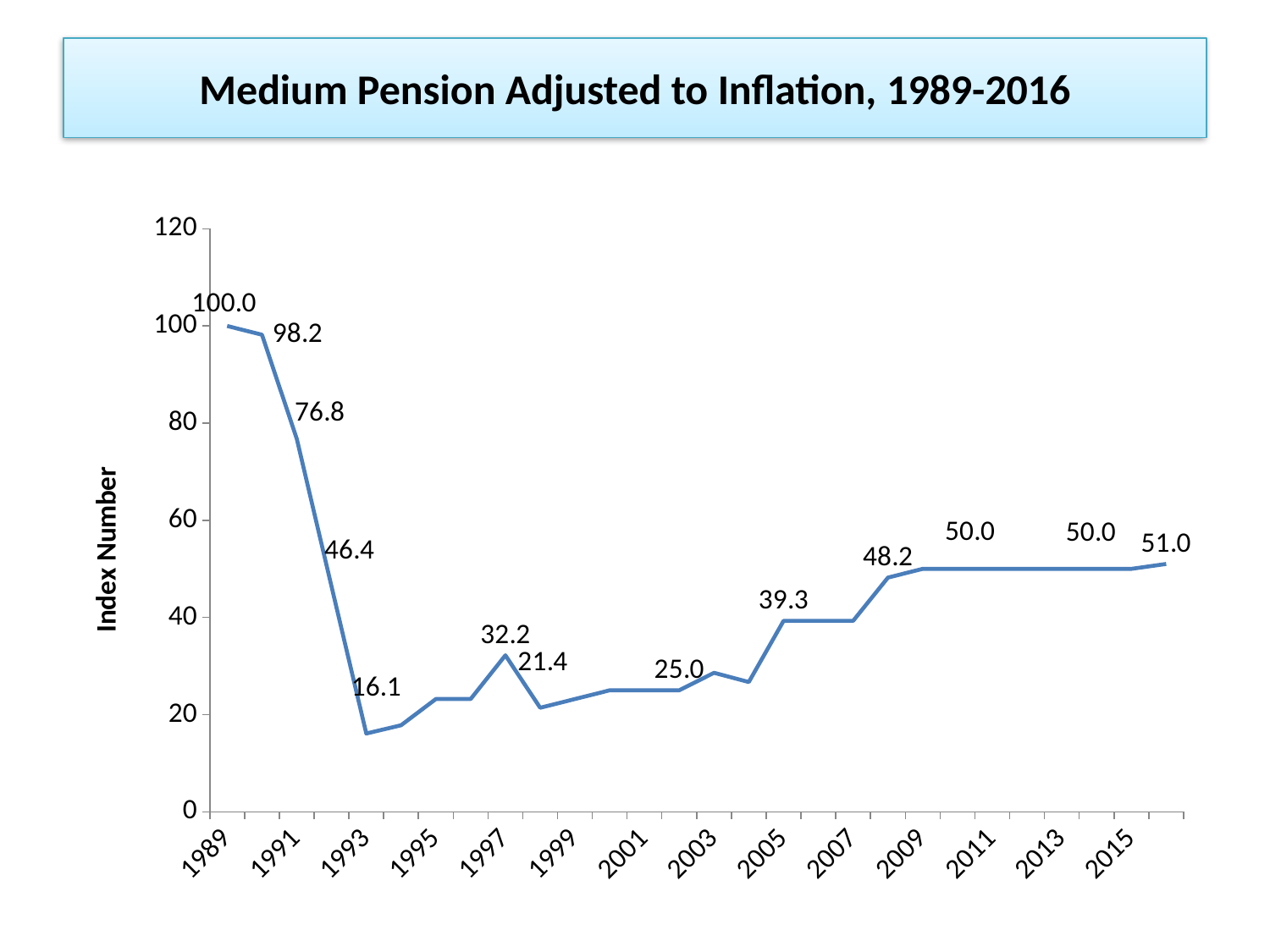

# Medium Pension Adjusted to Inflation, 1989-2016

### Chart

| Category |  |
|---|---|
| 1989 | 100.0 |
| 1990 | 98.2 |
| 1991 | 76.8 |
| 1992 | 46.4 |
| 1993 | 16.1 |
| 1994 | 17.8 |
| 1995 | 23.2 |
| 1996 | 23.2 |
| 1997 | 32.2 |
| 1998 | 21.4 |
| 1999 | 23.2 |
| 2000 | 25.0 |
| 2001 | 25.0 |
| 2002 | 25.0 |
| 2003 | 28.6 |
| 2004 | 26.7 |
| 2005 | 39.300000000000004 |
| 2006 | 39.300000000000004 |
| 2007 | 39.300000000000004 |
| 2008 | 48.2 |
| 2009 | 50.0 |
| 2010 | 50.0 |
| 2011 | 50.0 |
| 2012 | 50.0 |
| 2013 | 50.0 |
| 2014 | 50.0 |
| 2015 | 50.0 |
| 2016 | 51.0 |